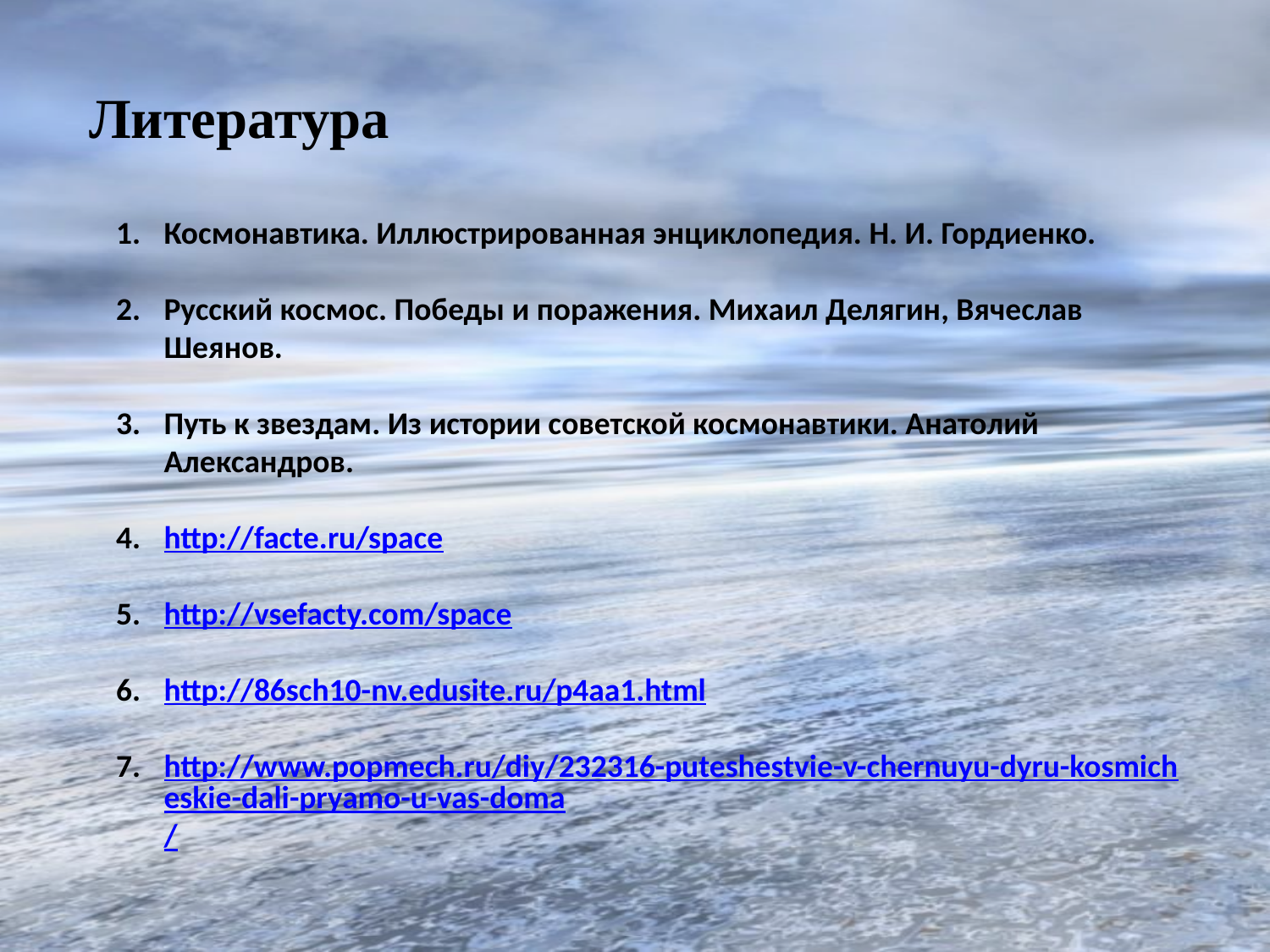

Литература
Космонавтика. Иллюстрированная энциклопедия. Н. И. Гордиенко.

Русский космос. Победы и поражения. Михаил Делягин, Вячеслав Шеянов.

Путь к звездам. Из истории советской космонавтики. Анатолий Александров.

http://facte.ru/space

http://vsefacty.com/space

http://86sch10-nv.edusite.ru/p4aa1.html

http://www.popmech.ru/diy/232316-puteshestvie-v-chernuyu-dyru-kosmicheskie-dali-pryamo-u-vas-doma/